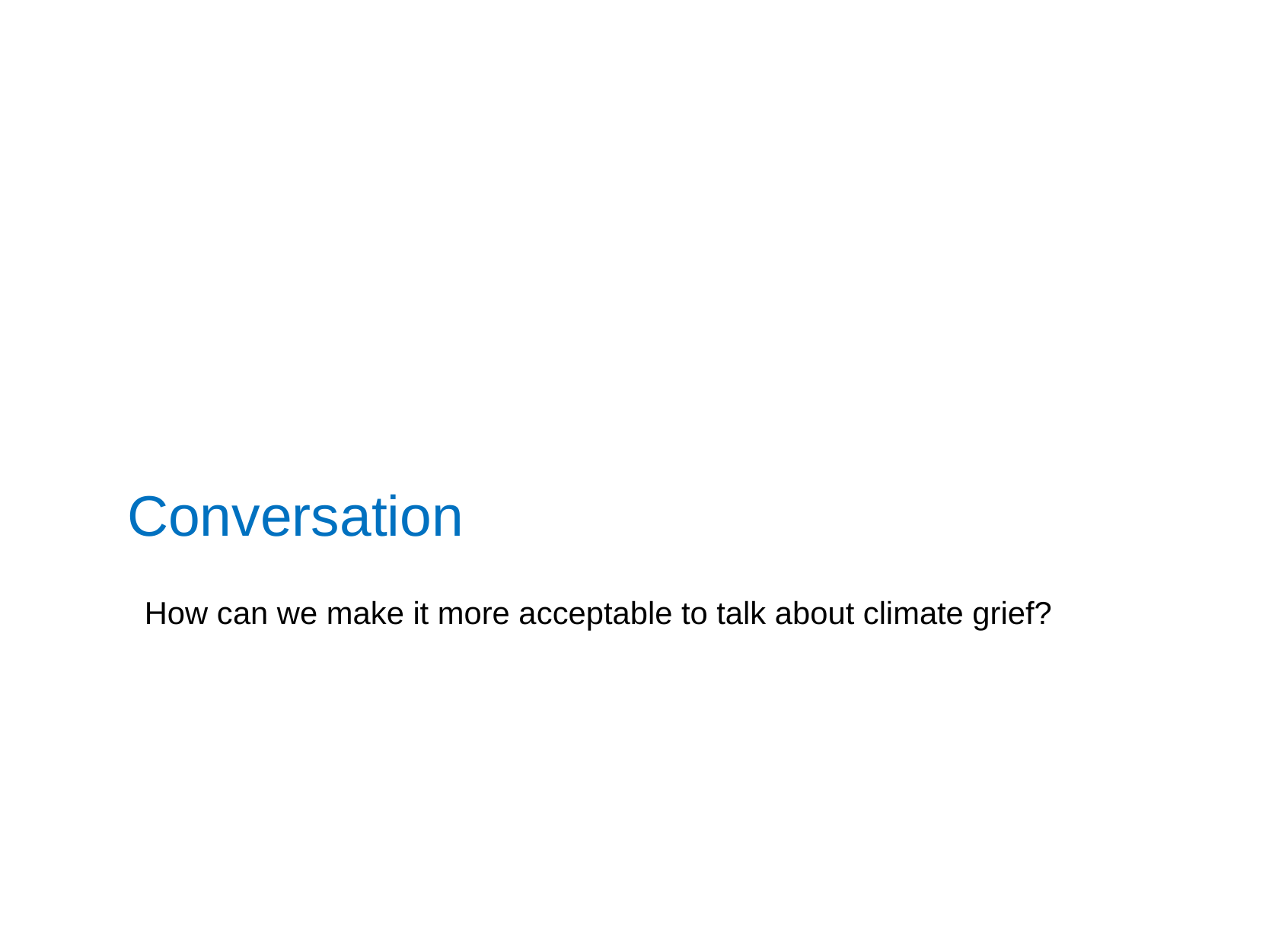

Conversation
How can we make it more acceptable to talk about climate grief?